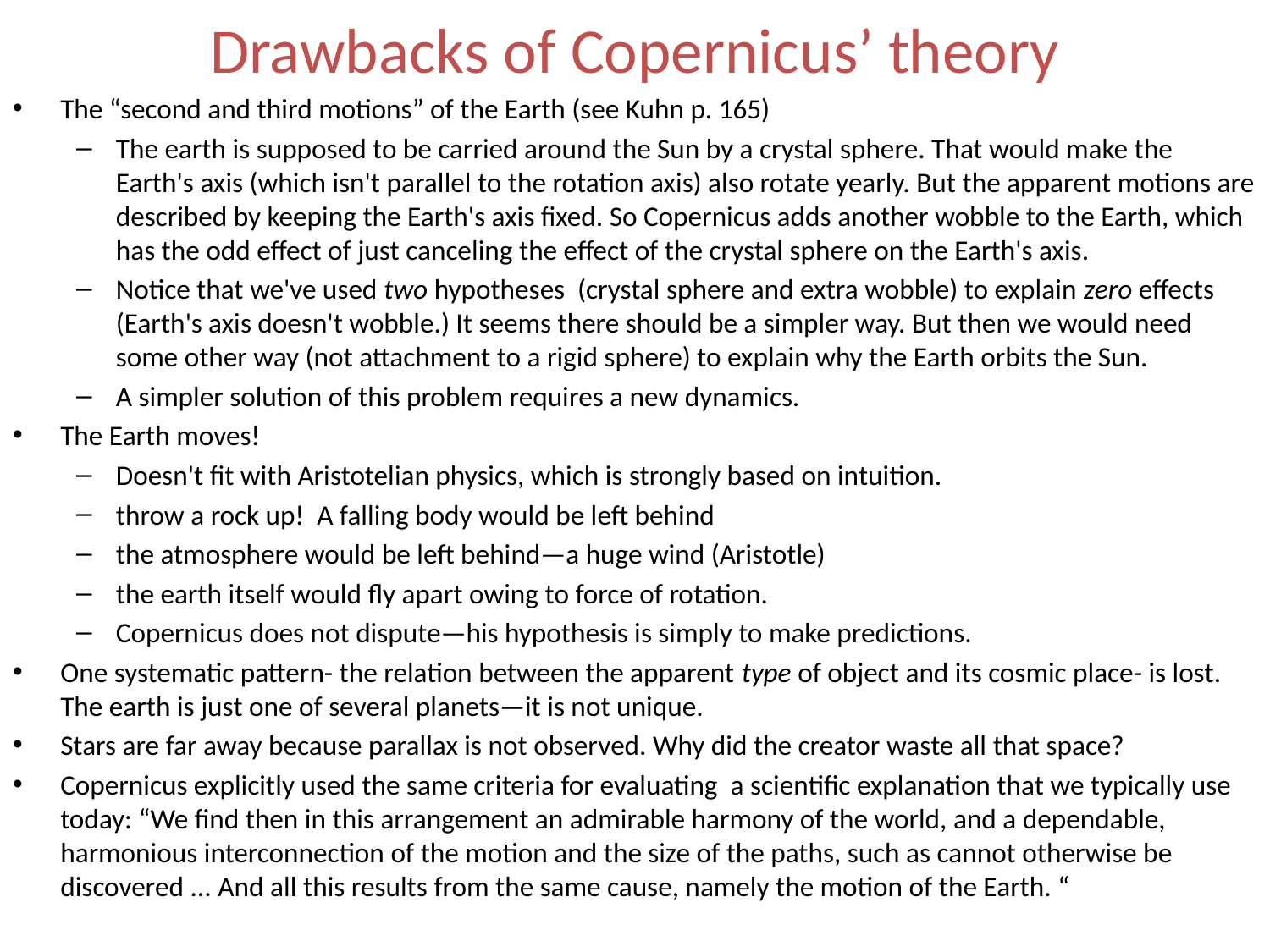

# Drawbacks of Copernicus’ theory
The “second and third motions” of the Earth (see Kuhn p. 165)
The earth is supposed to be carried around the Sun by a crystal sphere. That would make the Earth's axis (which isn't parallel to the rotation axis) also rotate yearly. But the apparent motions are described by keeping the Earth's axis fixed. So Copernicus adds another wobble to the Earth, which has the odd effect of just canceling the effect of the crystal sphere on the Earth's axis.
Notice that we've used two hypotheses  (crystal sphere and extra wobble) to explain zero effects (Earth's axis doesn't wobble.) It seems there should be a simpler way. But then we would need some other way (not attachment to a rigid sphere) to explain why the Earth orbits the Sun.
A simpler solution of this problem requires a new dynamics.
The Earth moves!
Doesn't fit with Aristotelian physics, which is strongly based on intuition.
throw a rock up!  A falling body would be left behind
the atmosphere would be left behind—a huge wind (Aristotle)
the earth itself would fly apart owing to force of rotation.
Copernicus does not dispute—his hypothesis is simply to make predictions.
One systematic pattern- the relation between the apparent type of object and its cosmic place- is lost. The earth is just one of several planets—it is not unique.
Stars are far away because parallax is not observed. Why did the creator waste all that space?
Copernicus explicitly used the same criteria for evaluating  a scientific explanation that we typically use today: “We find then in this arrangement an admirable harmony of the world, and a dependable, harmonious interconnection of the motion and the size of the paths, such as cannot otherwise be discovered ... And all this results from the same cause, namely the motion of the Earth. “